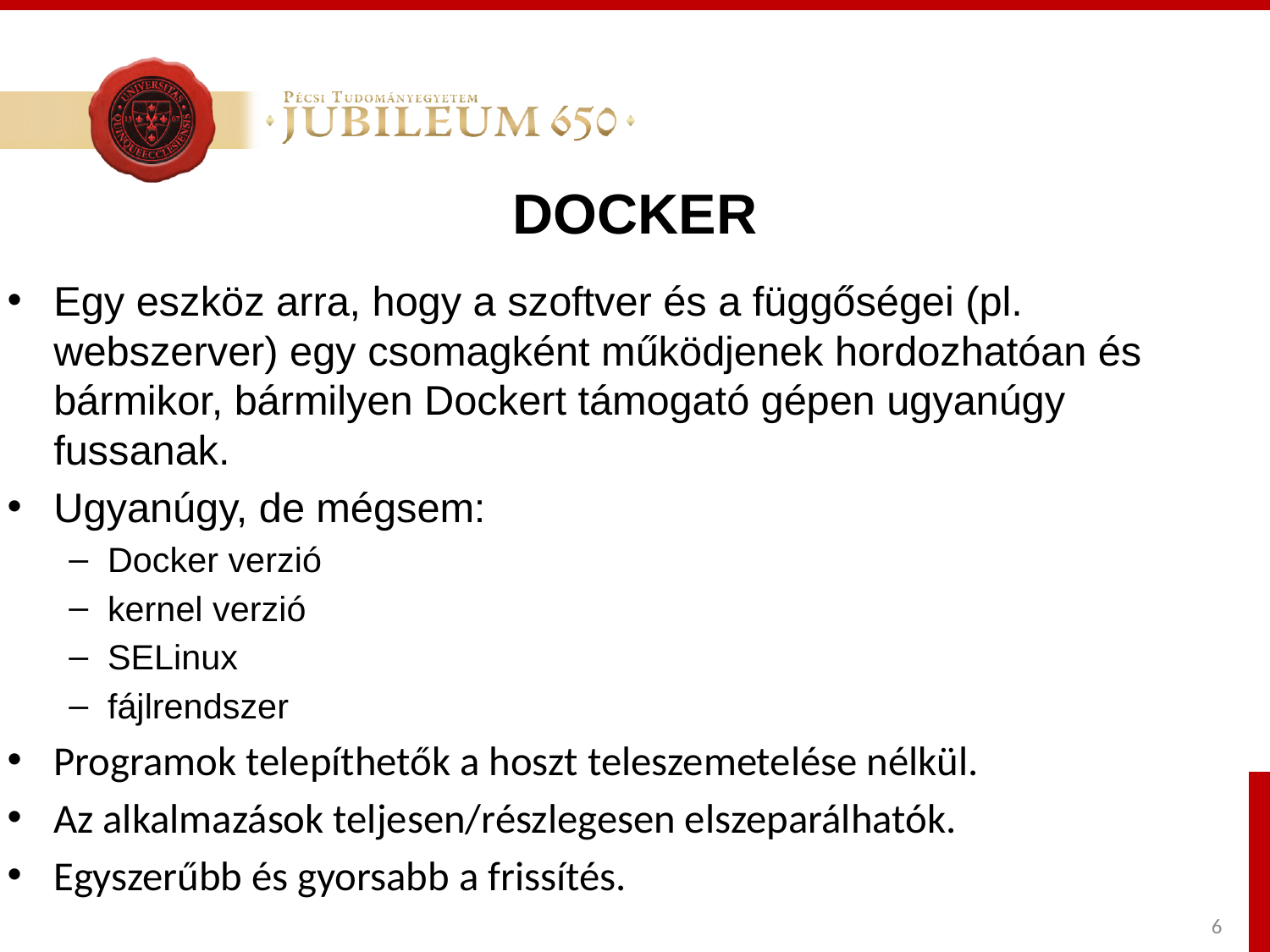

# DOCKER
Egy eszköz arra, hogy a szoftver és a függőségei (pl. webszerver) egy csomagként működjenek hordozhatóan és bármikor, bármilyen Dockert támogató gépen ugyanúgy fussanak.
Ugyanúgy, de mégsem:
Docker verzió
kernel verzió
SELinux
fájlrendszer
Programok telepíthetők a hoszt teleszemetelése nélkül.
Az alkalmazások teljesen/részlegesen elszeparálhatók.
Egyszerűbb és gyorsabb a frissítés.

6